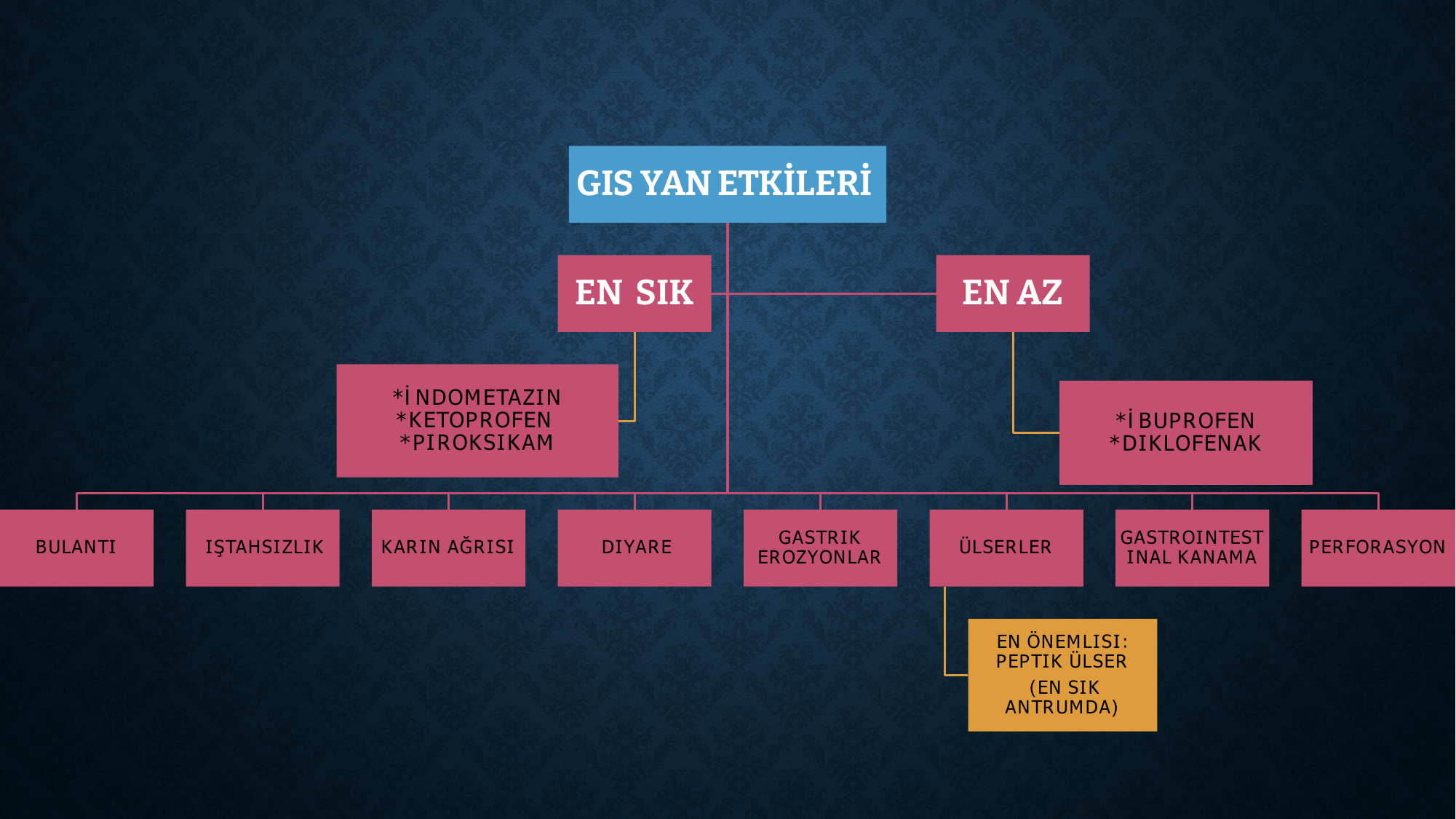

GIS YAN ETKİLERİ
BULANTI
 IŞTAHSIZLIK
KARIN AĞRISI
 DIYARE
GASTRIK EROZYONLAR
ÜLSERLER
EN ÖNEMLISI: PEPTIK ÜLSER
 (EN SIK ANTRUMDA)
GASTROINTESTINAL KANAMA
PERFORASYON
EN  SIK
*İNDOMETAZIN *KETOPROFEN  *PIROKSIKAM
EN AZ
*İBUPROFEN *DIKLOFENAK